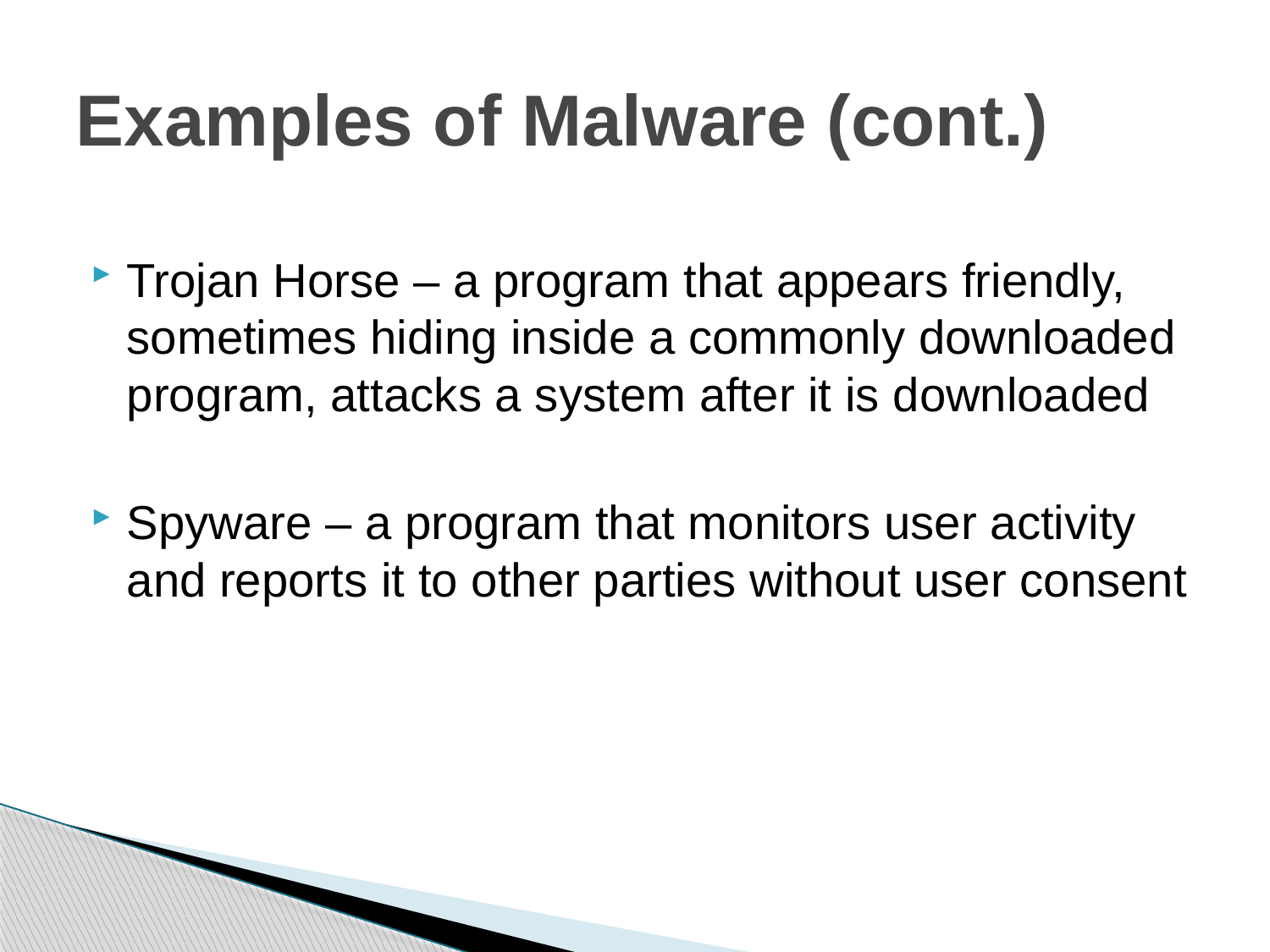

# Examples of Malware (cont.)
Trojan Horse – a program that appears friendly, sometimes hiding inside a commonly downloaded program, attacks a system after it is downloaded

Spyware – a program that monitors user activity and reports it to other parties without user consent